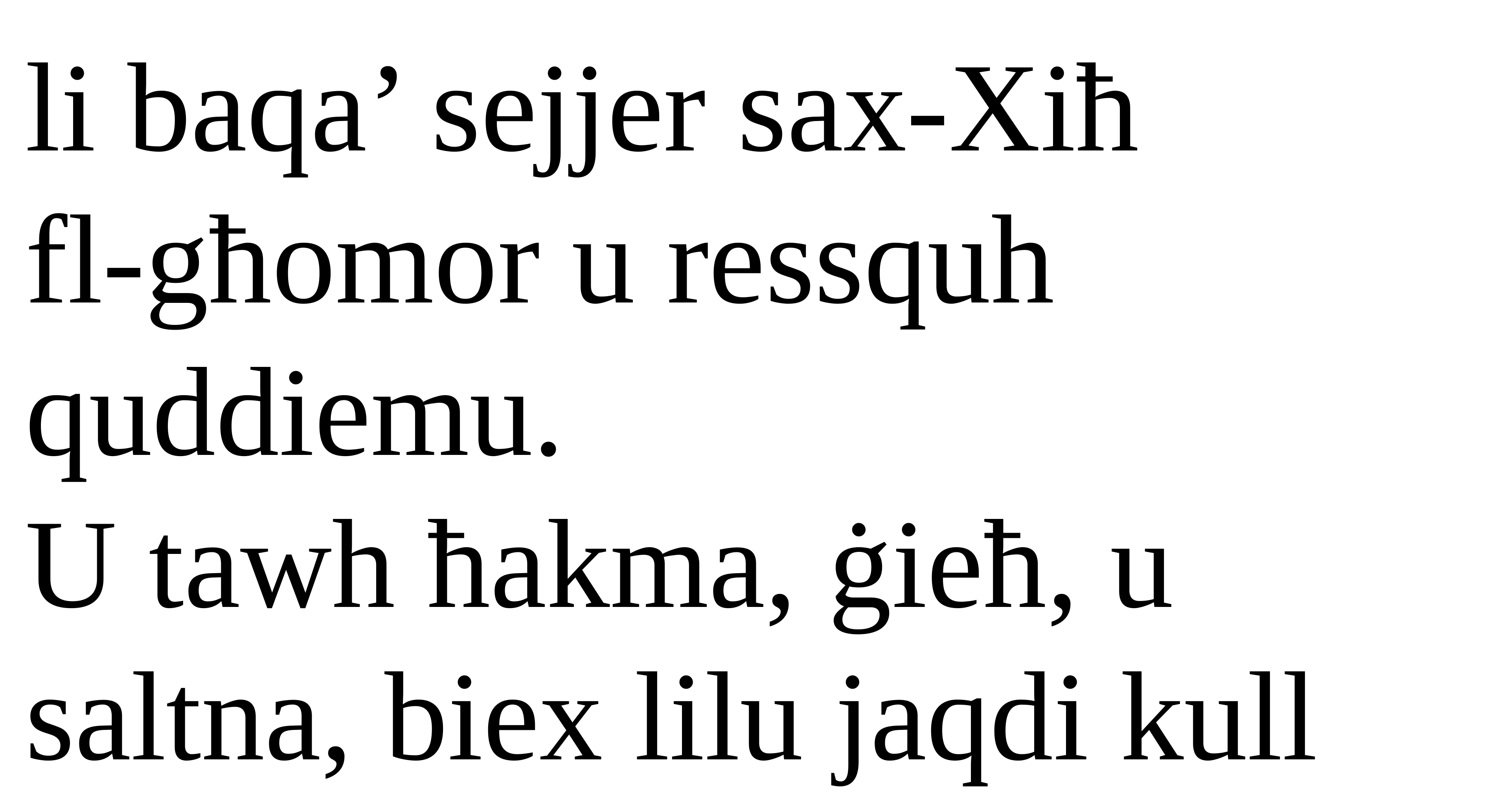

li baqa’ sejjer sax-Xiħ
fl-għomor u ressquh quddiemu.
U tawh ħakma, ġieħ, u saltna, biex lilu jaqdi kull